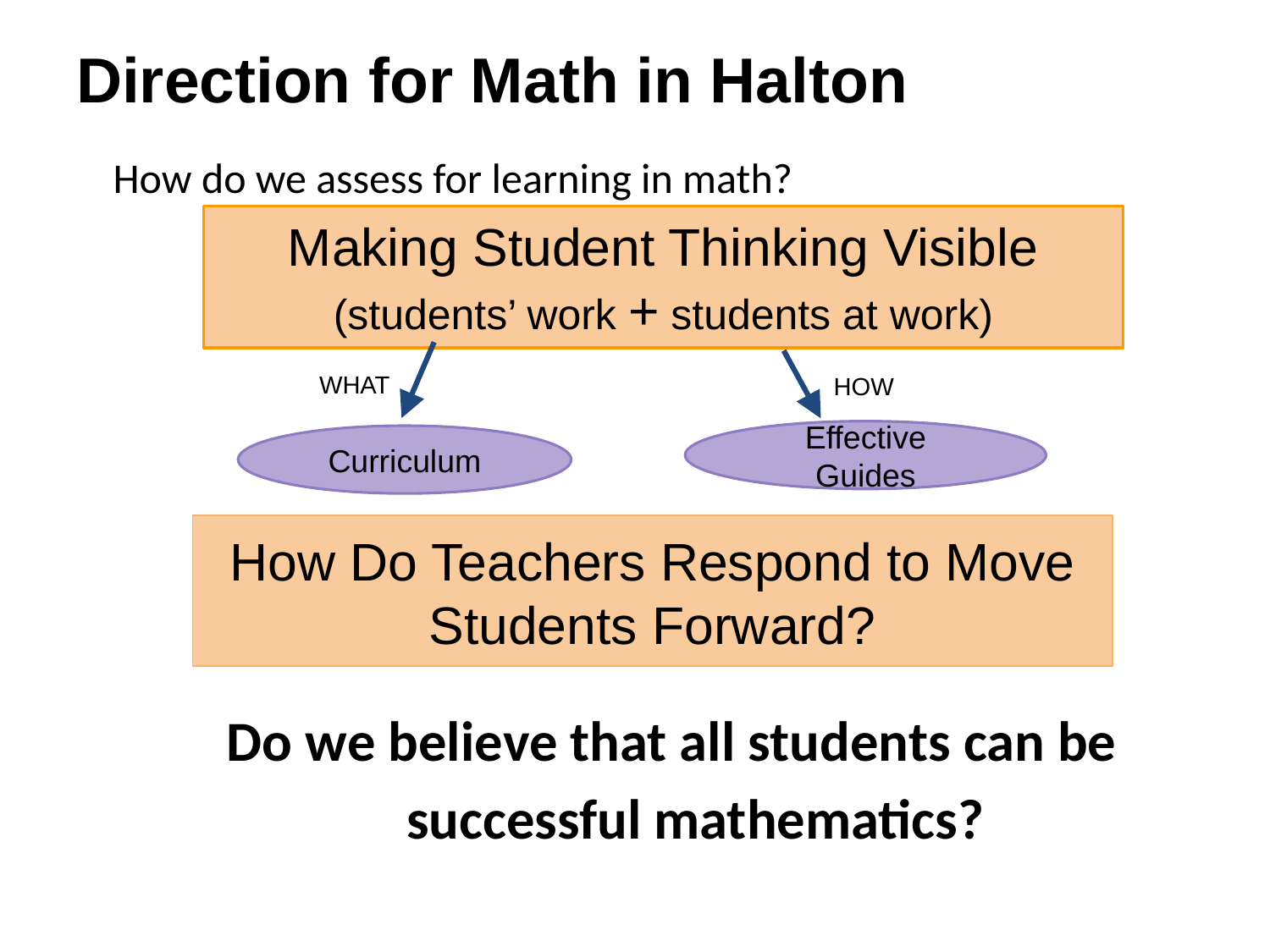

# Direction for Math in Halton
How do we assess for learning in math?

Do we believe that all students can be successful mathematics?

Making Student Thinking Visible
(students’ work + students at work)
WHAT
HOW
Effective Guides
Curriculum
How Do Teachers Respond to Move Students Forward?